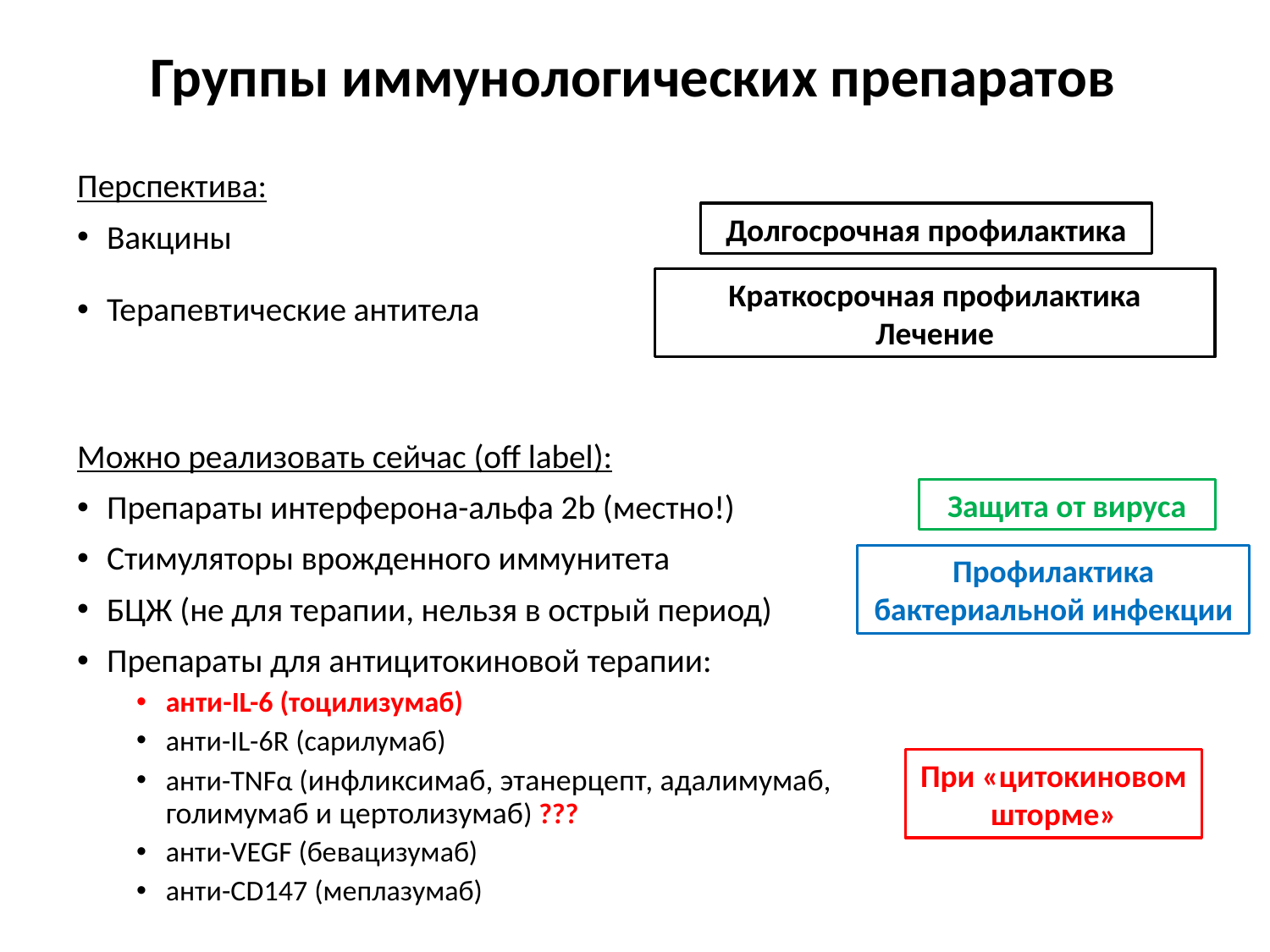

# Группы иммунологических препаратов
Перспектива:
Вакцины
Терапевтические антитела

Можно реализовать сейчас (off label):
Препараты интерферона-альфа 2b (местно!)
Стимуляторы врожденного иммунитета
БЦЖ (не для терапии, нельзя в острый период)
Препараты для антицитокиновой терапии:
анти-IL-6 (тоцилизумаб)
анти-IL-6R (cарилумаб)
анти-TNFα (инфликсимаб, этанерцепт, адалимумаб, голимумаб и цертолизумаб) ???
анти-VEGF (бевацизумаб)
анти-CD147 (меплазумаб)
Долгосрочная профилактика
Краткосрочная профилактика
Лечение
Защита от вируса
Профилактика бактериальной инфекции
При «цитокиновом шторме»